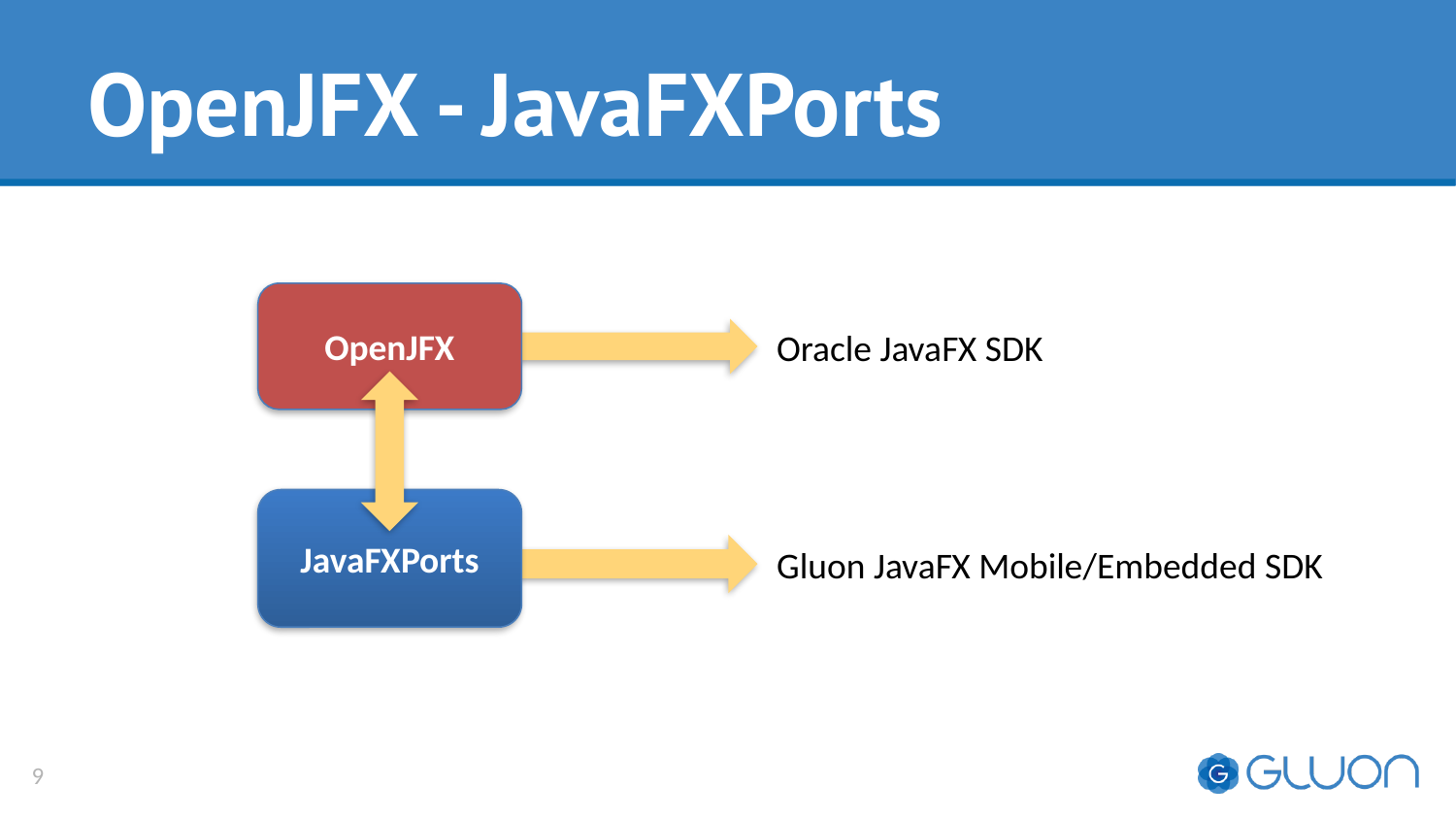

# OpenJFX - JavaFXPorts

OpenJFX
Oracle JavaFX SDK

JavaFXPorts

Gluon JavaFX Mobile/Embedded SDK
9